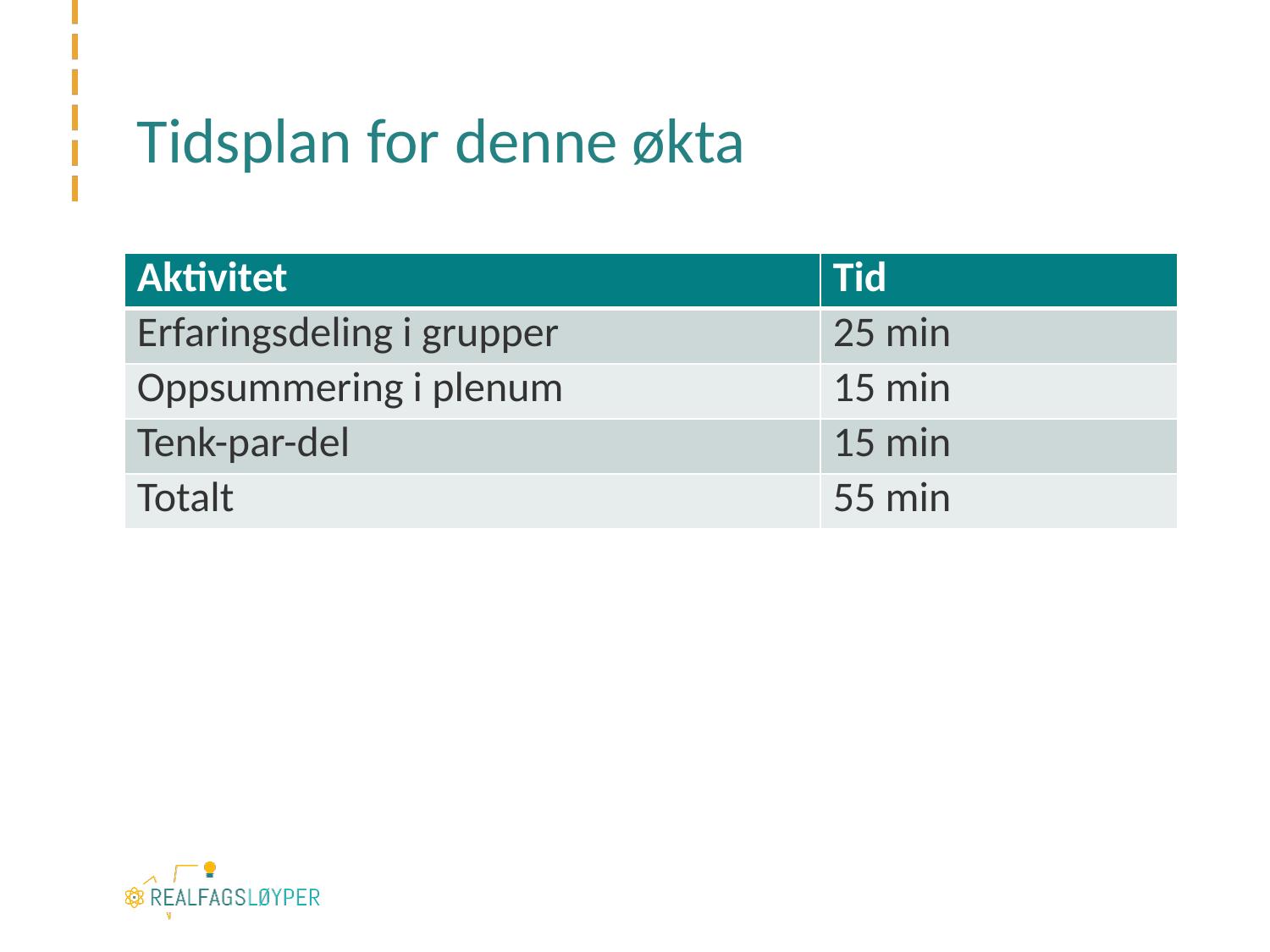

# Tidsplan for denne økta
| Aktivitet | Tid |
| --- | --- |
| Erfaringsdeling i grupper | 25 min |
| Oppsummering i plenum | 15 min |
| Tenk-par-del | 15 min |
| Totalt | 55 min |